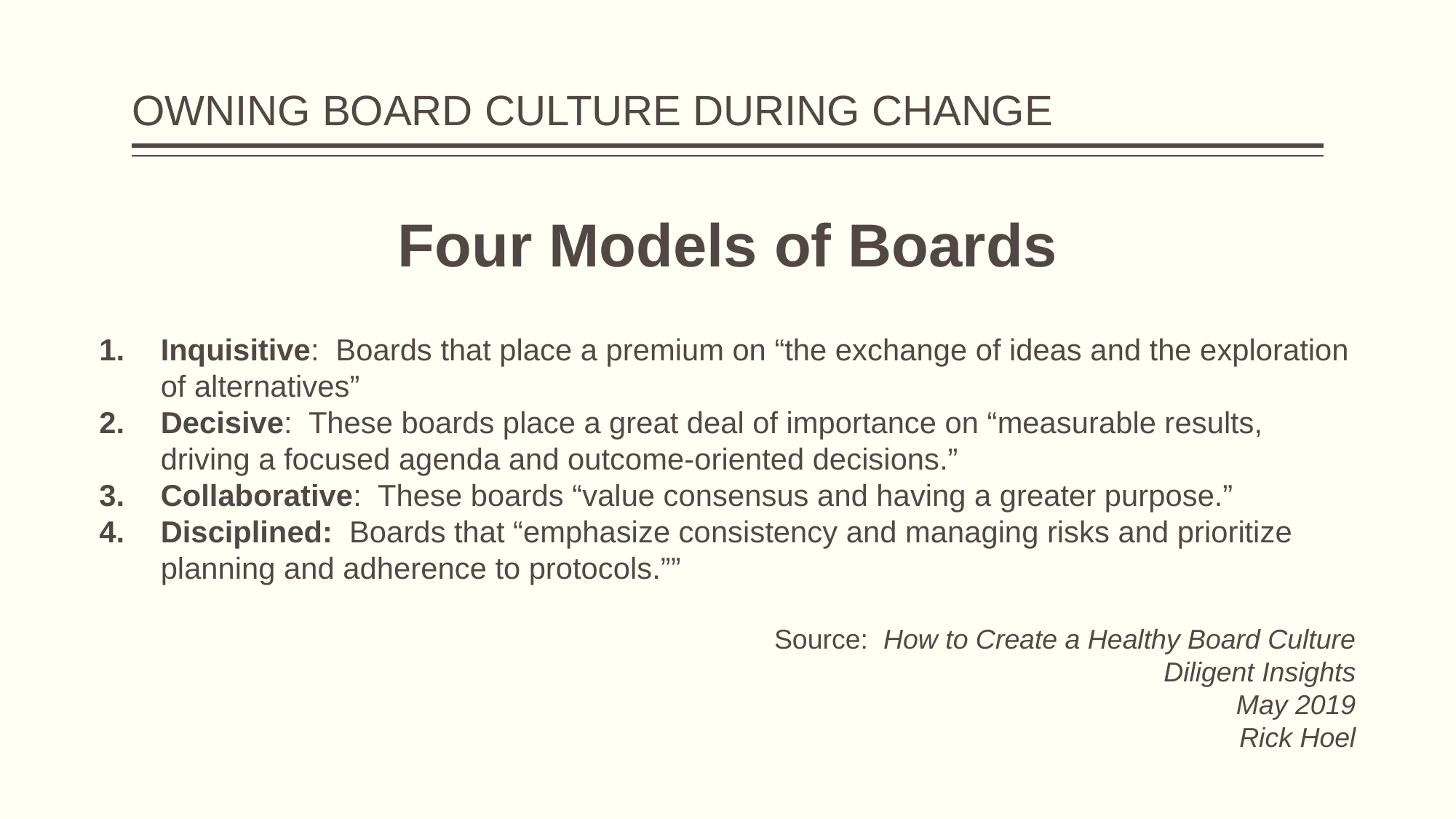

# OWNING BOARD CULTURE DURING CHANGE

Four Models of Boards

Inquisitive:  Boards that place a premium on “the exchange of ideas and the exploration of alternatives”
Decisive:  These boards place a great deal of importance on “measurable results, driving a focused agenda and outcome-oriented decisions.”
Collaborative:  These boards “value consensus and having a greater purpose.”
Disciplined:  Boards that “emphasize consistency and managing risks and prioritize planning and adherence to protocols.””

Source:  How to Create a Healthy Board Culture
Diligent Insights
May 2019
Rick Hoel